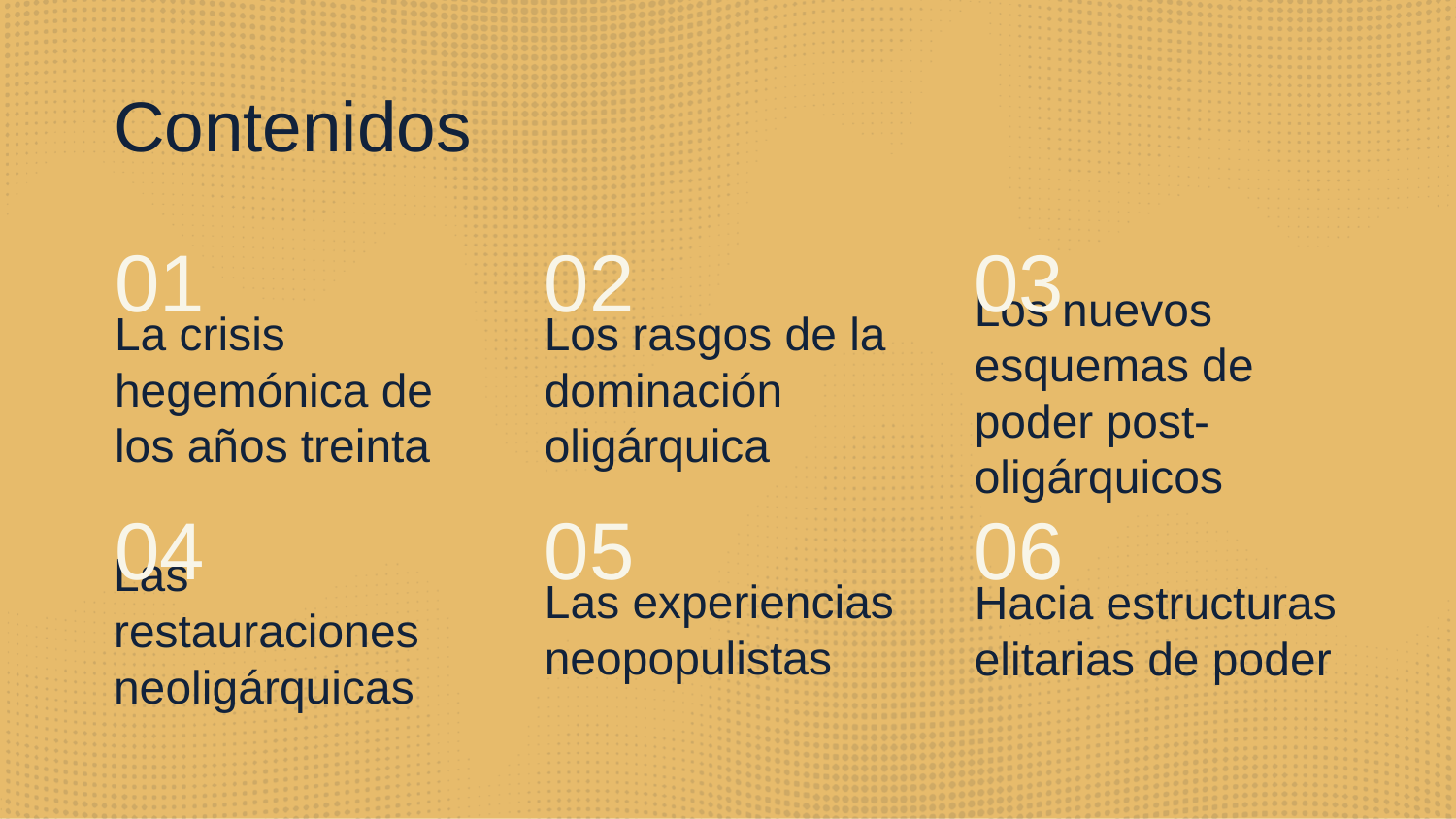

Contenidos
01
02
03
# La crisis hegemónica de los años treinta
Los rasgos de la dominación oligárquica
Los nuevos esquemas de poder post-oligárquicos
04
05
06
Las experiencias neopopulistas
Hacia estructuras elitarias de poder
Las restauraciones neoligárquicas